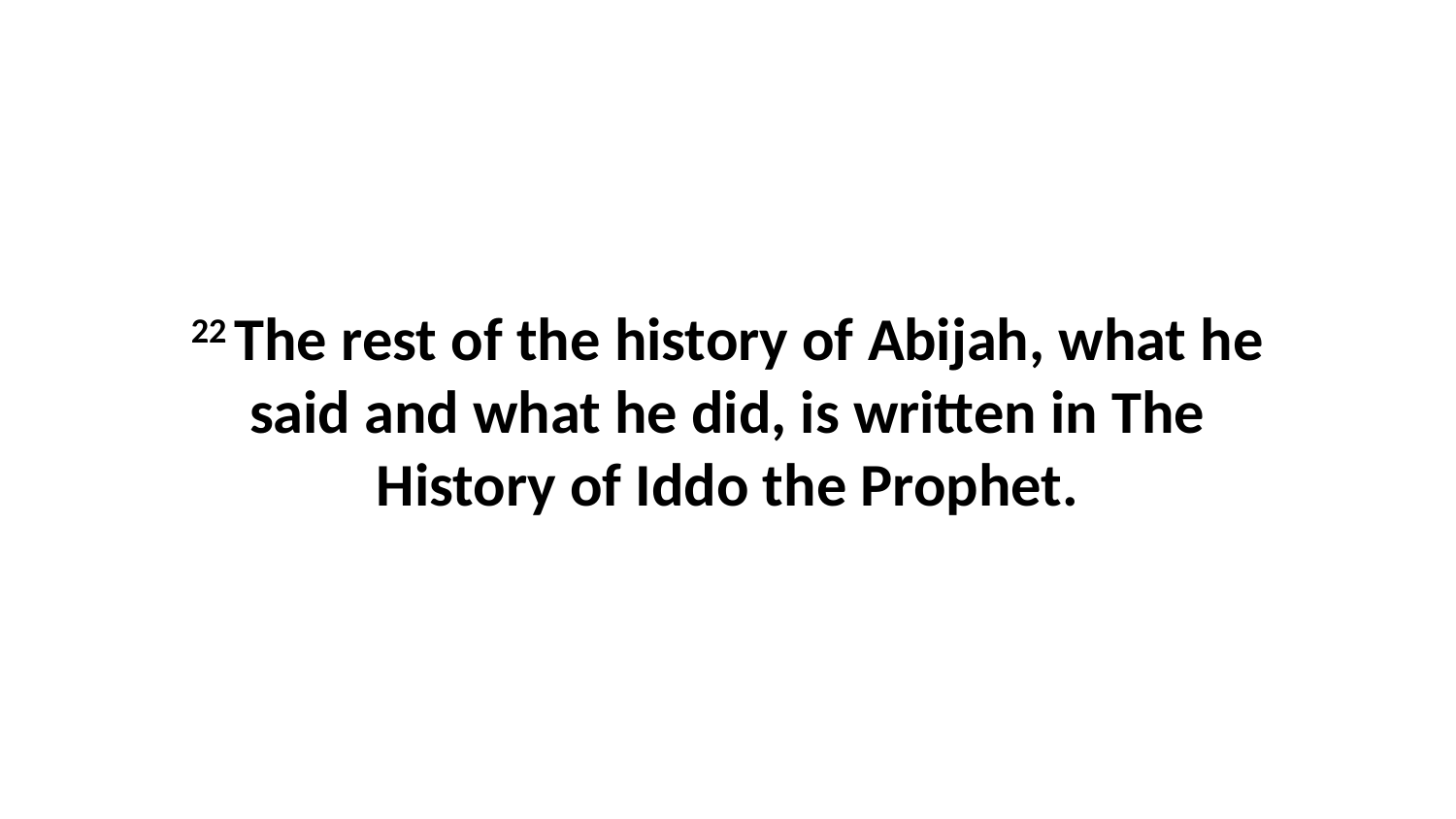

22 The rest of the history of Abijah, what he said and what he did, is written in The History of Iddo the Prophet.